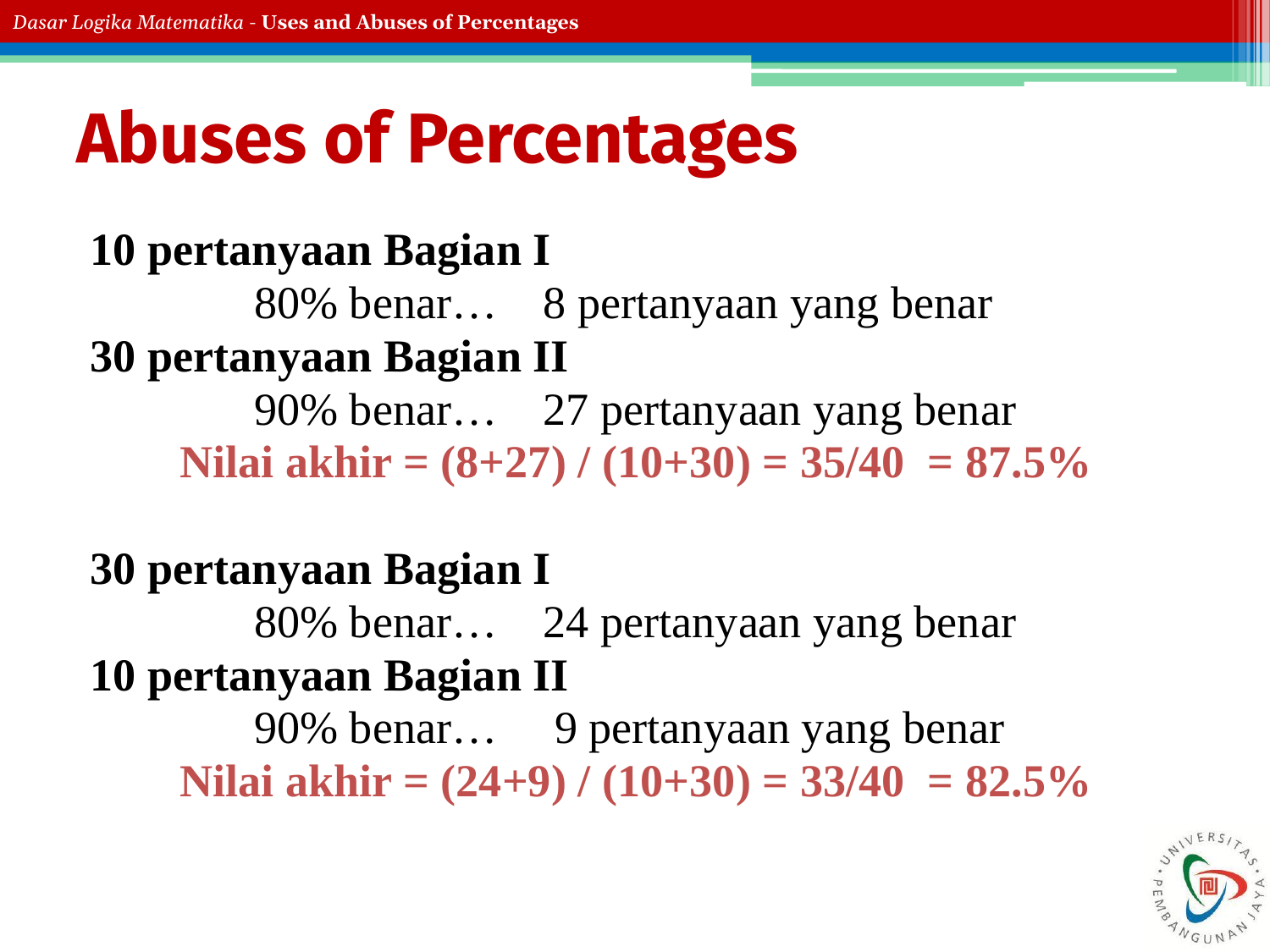

# Abuses of Percentages
10 pertanyaan Bagian I
		80% benar…    8 pertanyaan yang benar
30 pertanyaan Bagian II
		90% benar…    27 pertanyaan yang benar
Nilai akhir = (8+27) / (10+30) = 35/40  = 87.5%

30 pertanyaan Bagian I
		80% benar…    24 pertanyaan yang benar
10 pertanyaan Bagian II
		90% benar…     9 pertanyaan yang benar
Nilai akhir = (24+9) / (10+30) = 33/40  = 82.5%